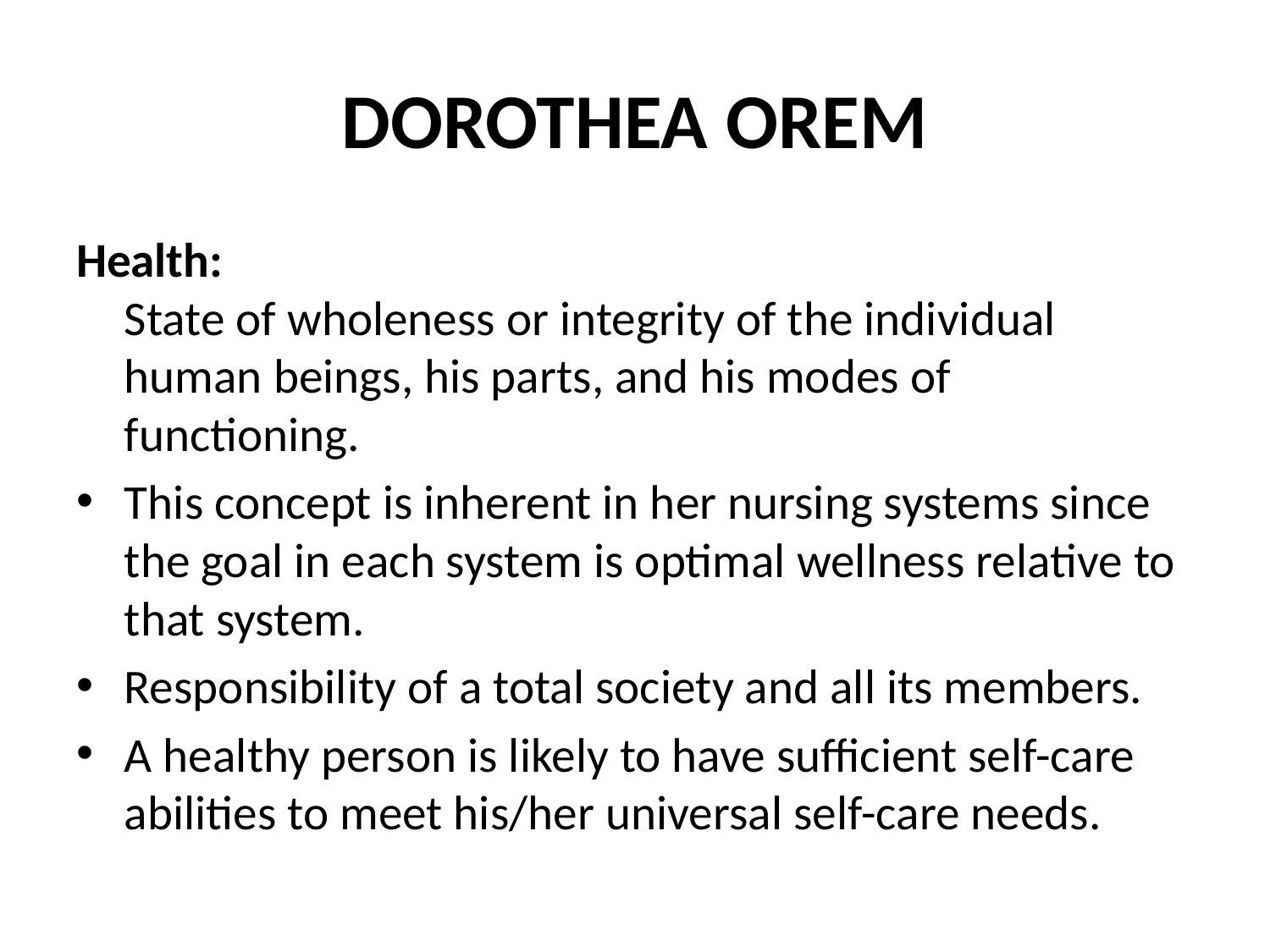

# DOROTHEA OREM
Health:
State of wholeness or integrity of the individual human beings, his parts, and his modes of functioning.
This concept is inherent in her nursing systems since the goal in each system is optimal wellness relative to that system.
Responsibility of a total society and all its members.
A healthy person is likely to have sufficient self-care abilities to meet his/her universal self-care needs.